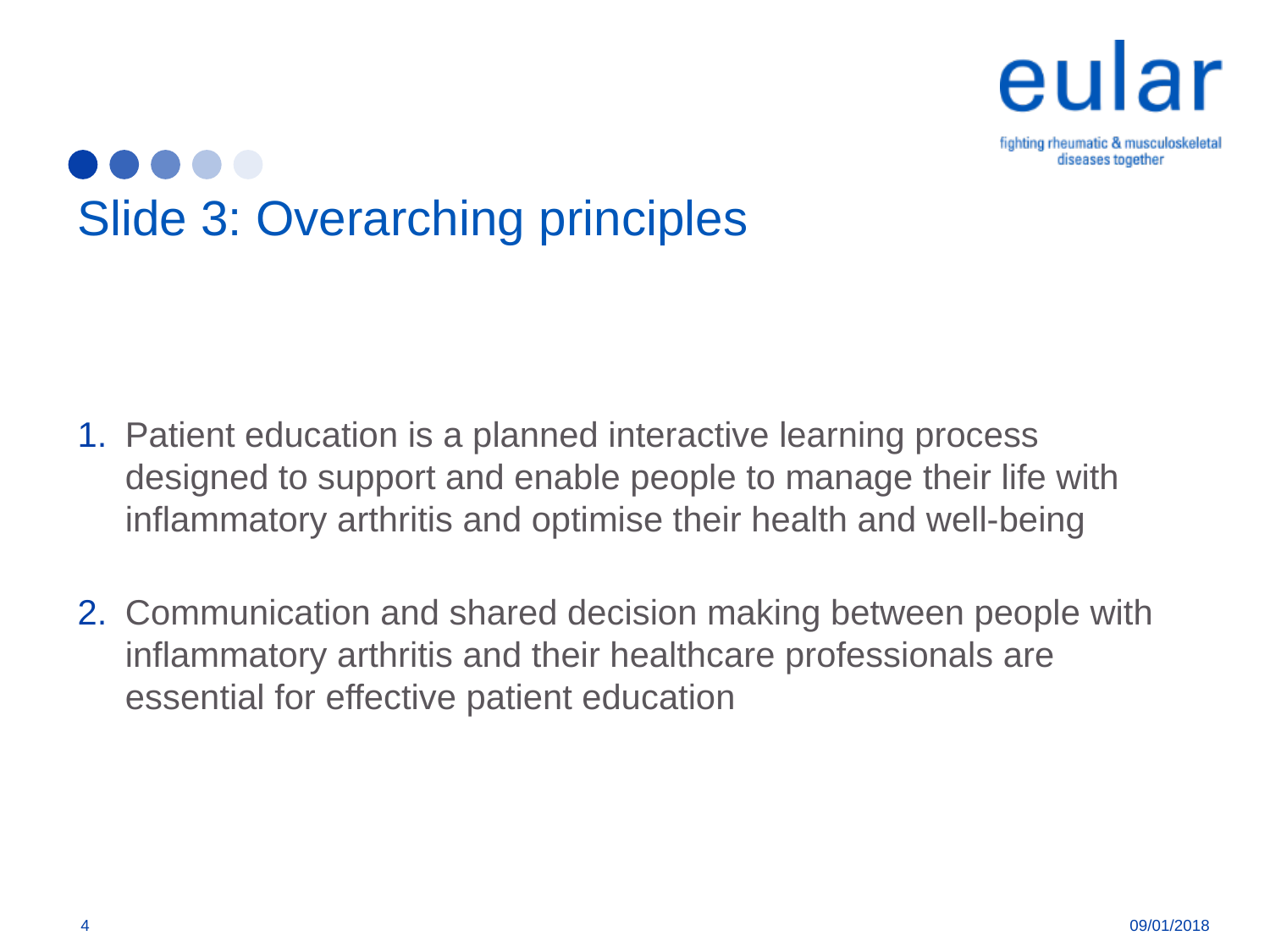

# Slide 3: Overarching principles
Patient education is a planned interactive learning process designed to support and enable people to manage their life with inflammatory arthritis and optimise their health and well-being
Communication and shared decision making between people with inflammatory arthritis and their healthcare professionals are essential for effective patient education
4
09/01/2018